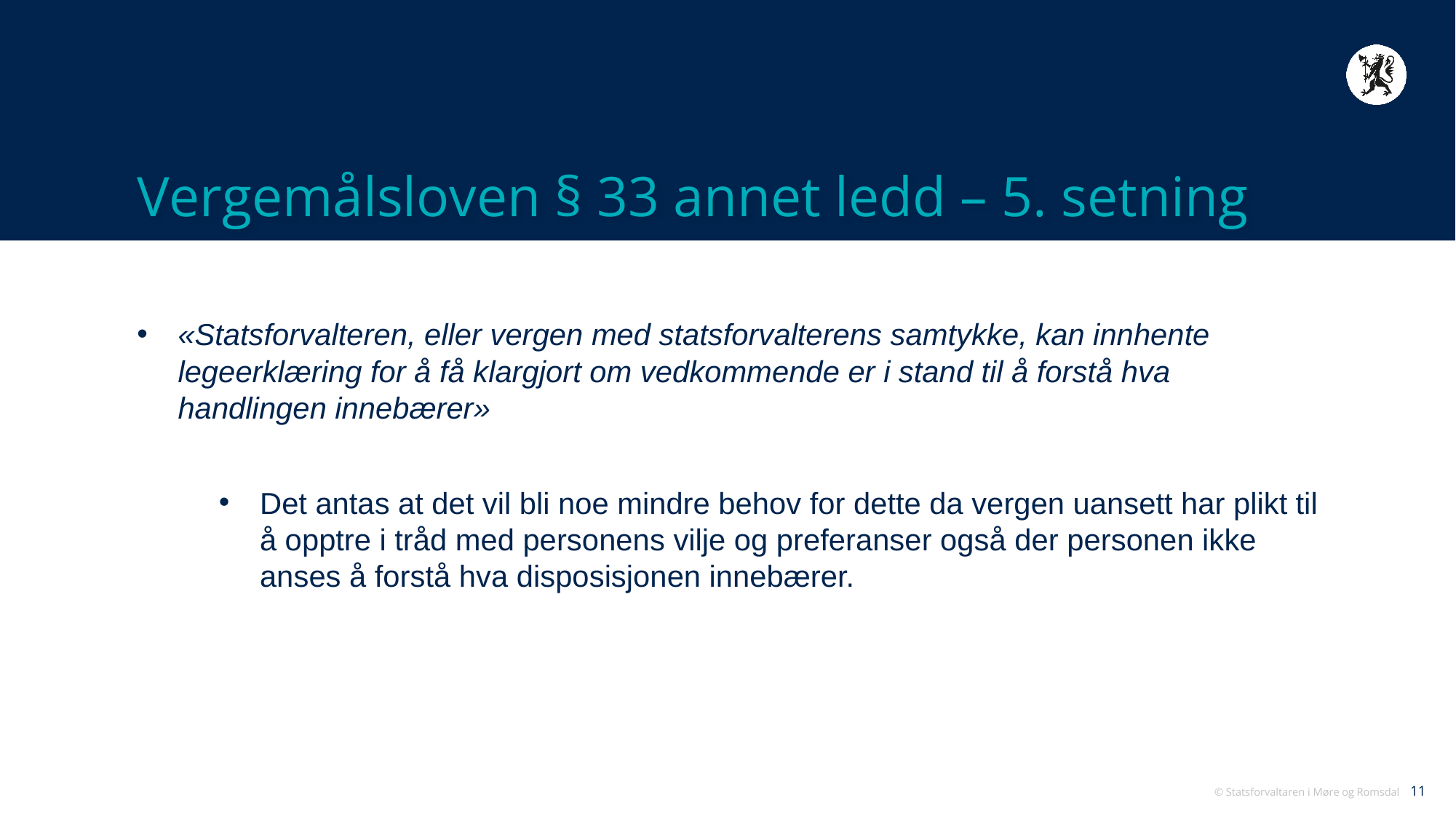

# Vergemålsloven § 33 annet ledd – 5. setning

«Statsforvalteren, eller vergen med statsforvalterens samtykke, kan innhente legeerklæring for å få klargjort om vedkommende er i stand til å forstå hva handlingen innebærer»

Det antas at det vil bli noe mindre behov for dette da vergen uansett har plikt til å opptre i tråd med personens vilje og preferanser også der personen ikke anses å forstå hva disposisjonen innebærer.